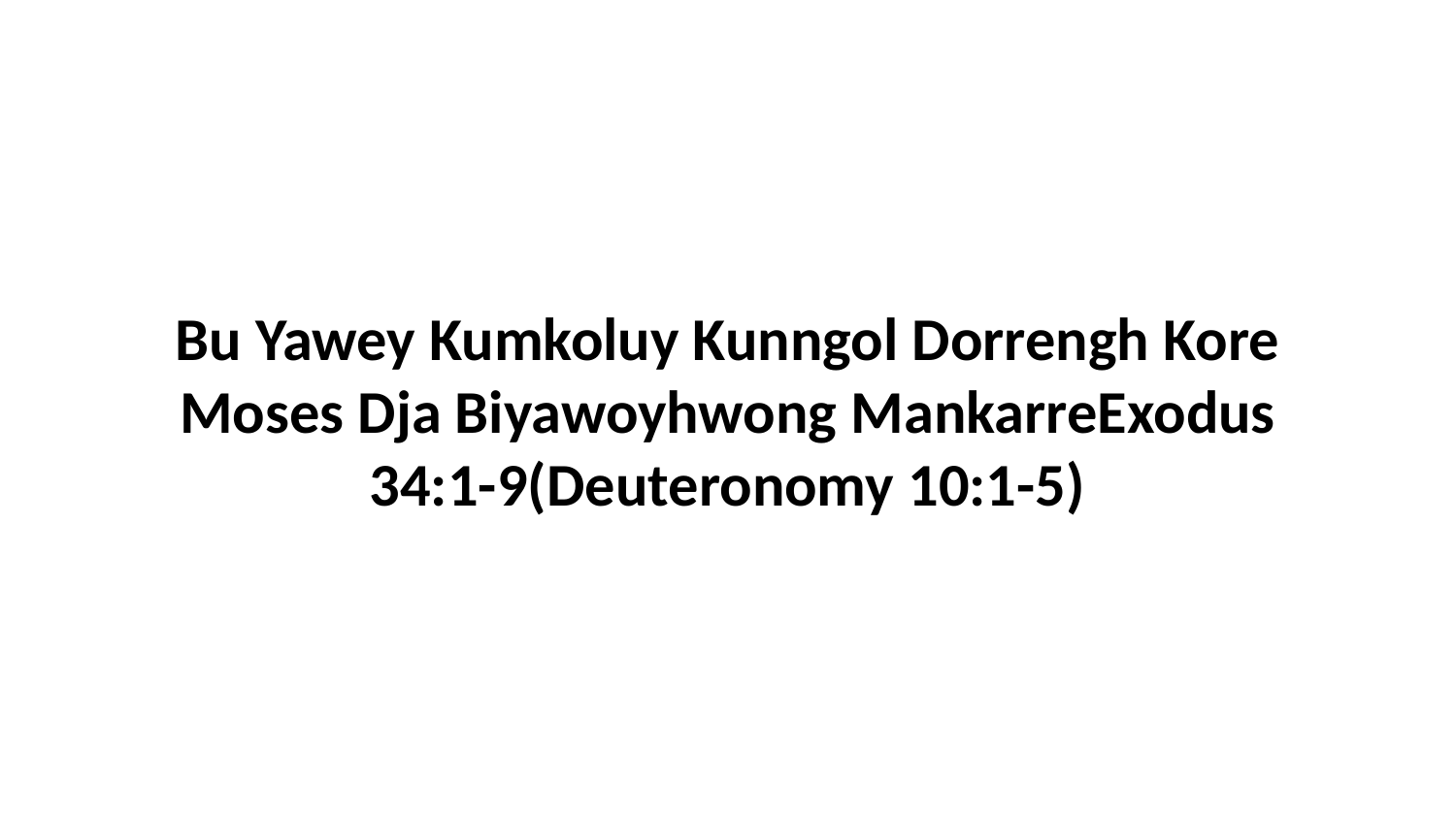

Bu Yawey Kumkoluy Kunngol Dorrengh Kore Moses Dja Biyawoyhwong MankarreExodus 34:1-9(Deuteronomy 10:1-5)